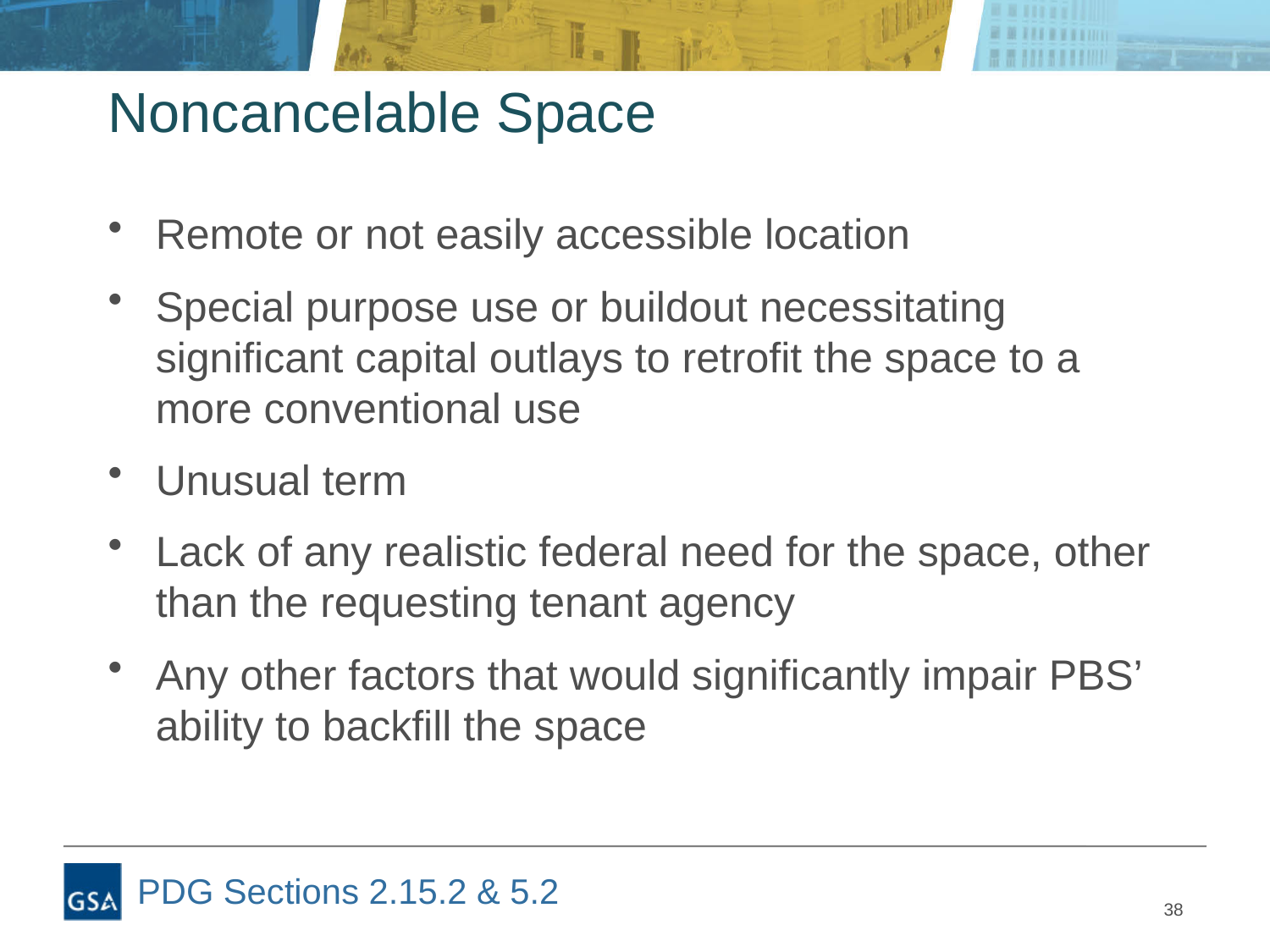

# Noncancelable Space
Remote or not easily accessible location
Special purpose use or buildout necessitating significant capital outlays to retrofit the space to a more conventional use
Unusual term
Lack of any realistic federal need for the space, other than the requesting tenant agency
Any other factors that would significantly impair PBS’ ability to backfill the space
PDG Sections 2.15.2 & 5.2
38